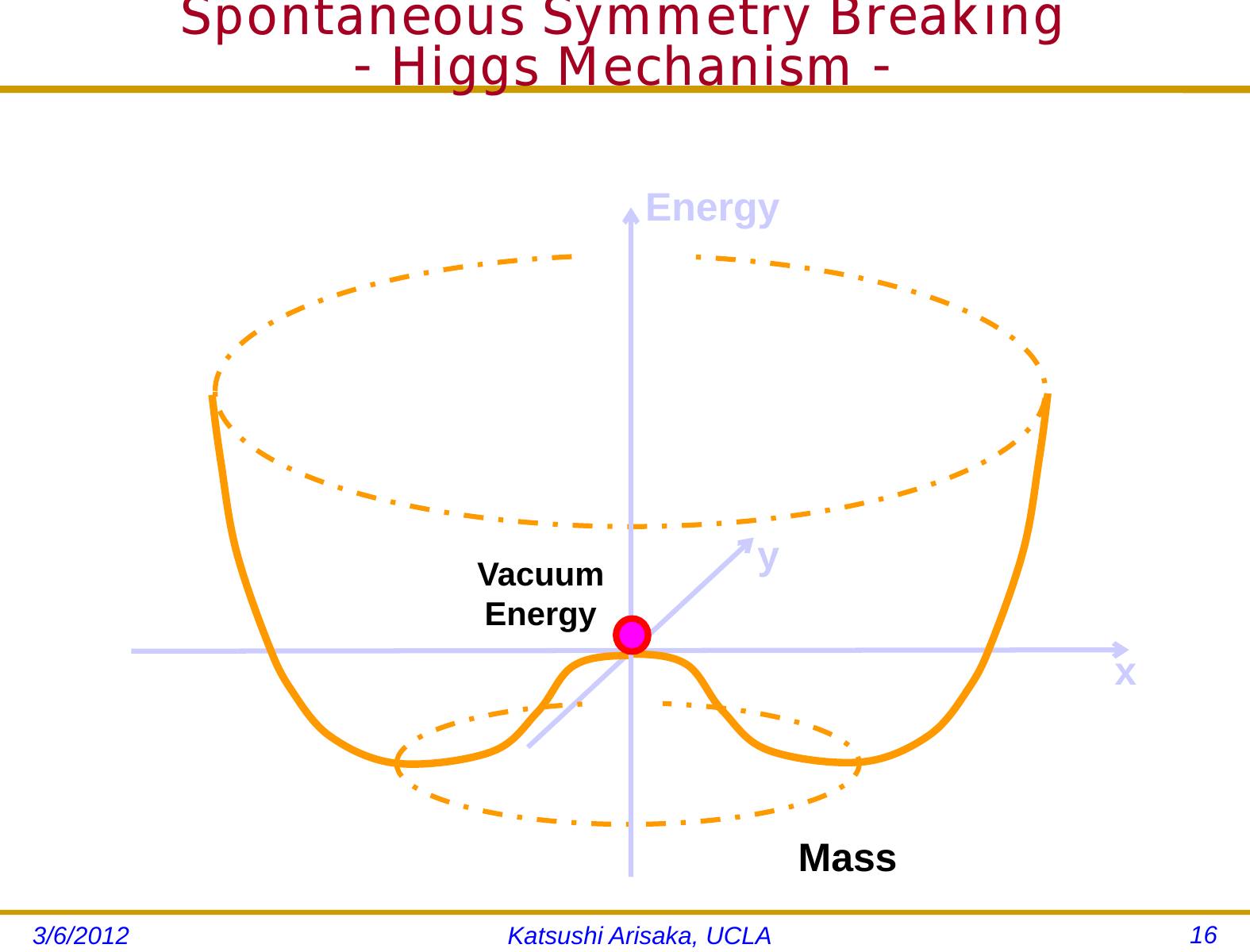

# Spontaneous Symmetry Breaking - Higgs Mechanism -
Energy

y

Vacuum
Energy

x

Mass
16
3/6/2012
Katsushi Arisaka, UCLA